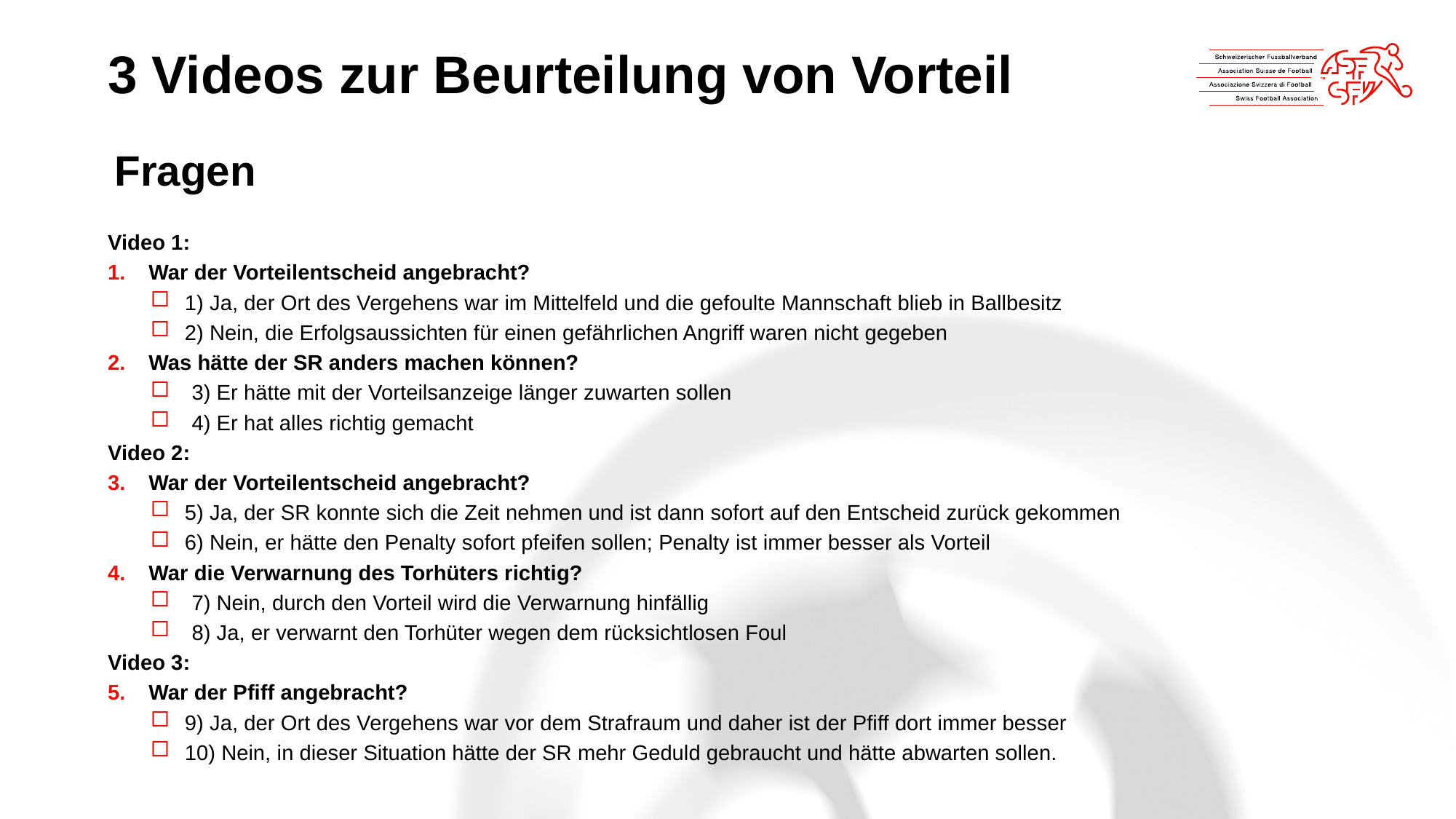

3 Videos zur Beurteilung von Vorteil
Fragen
Video 1:
War der Vorteilentscheid angebracht?
1) Ja, der Ort des Vergehens war im Mittelfeld und die gefoulte Mannschaft blieb in Ballbesitz
2) Nein, die Erfolgsaussichten für einen gefährlichen Angriff waren nicht gegeben
Was hätte der SR anders machen können?
3) Er hätte mit der Vorteilsanzeige länger zuwarten sollen
4) Er hat alles richtig gemacht
Video 2:
War der Vorteilentscheid angebracht?
5) Ja, der SR konnte sich die Zeit nehmen und ist dann sofort auf den Entscheid zurück gekommen
6) Nein, er hätte den Penalty sofort pfeifen sollen; Penalty ist immer besser als Vorteil
War die Verwarnung des Torhüters richtig?
7) Nein, durch den Vorteil wird die Verwarnung hinfällig
8) Ja, er verwarnt den Torhüter wegen dem rücksichtlosen Foul
Video 3:
War der Pfiff angebracht?
9) Ja, der Ort des Vergehens war vor dem Strafraum und daher ist der Pfiff dort immer besser
10) Nein, in dieser Situation hätte der SR mehr Geduld gebraucht und hätte abwarten sollen.